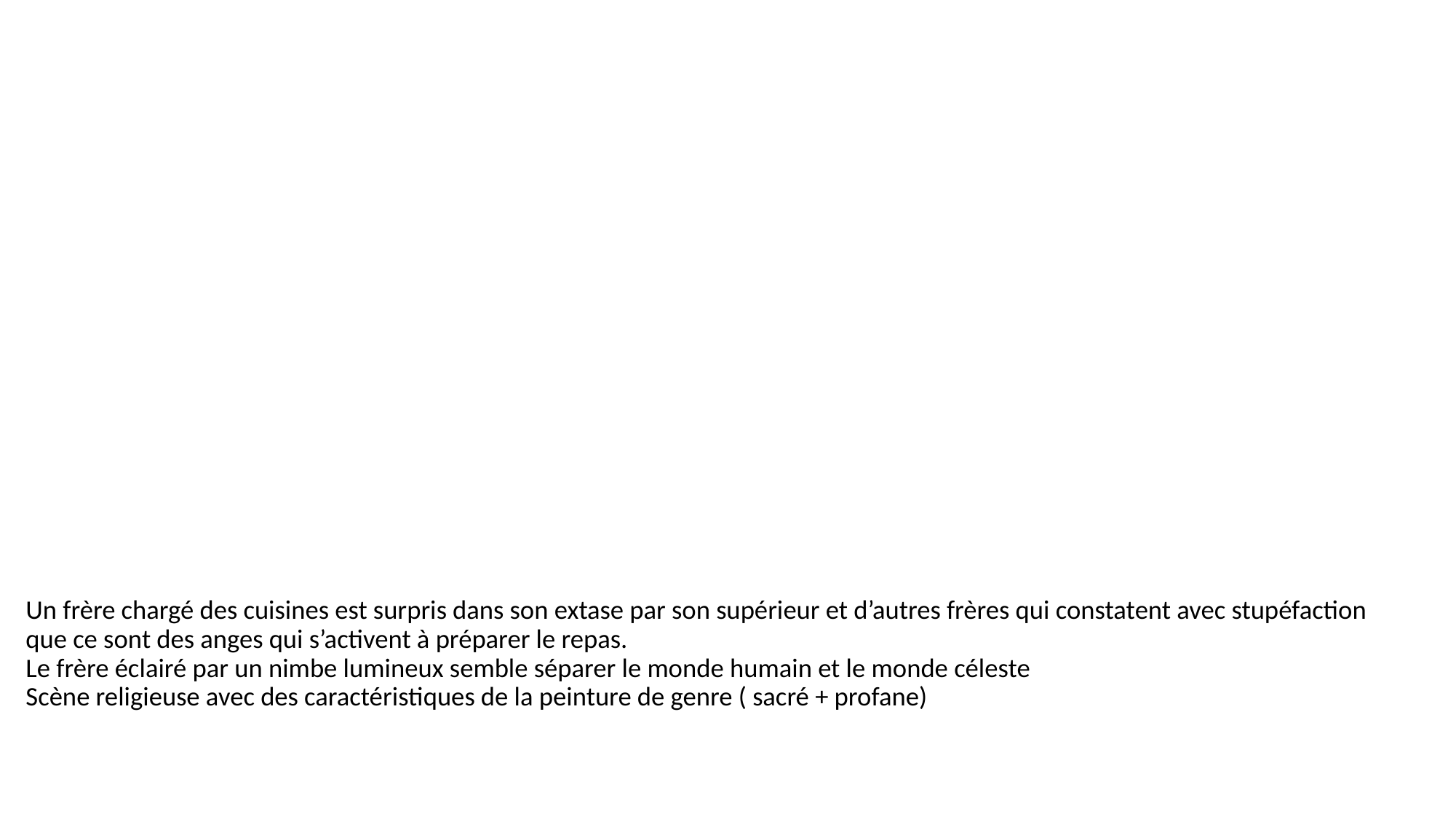

# Un frère chargé des cuisines est surpris dans son extase par son supérieur et d’autres frères qui constatent avec stupéfaction que ce sont des anges qui s’activent à préparer le repas. Le frère éclairé par un nimbe lumineux semble séparer le monde humain et le monde céleste Scène religieuse avec des caractéristiques de la peinture de genre ( sacré + profane)